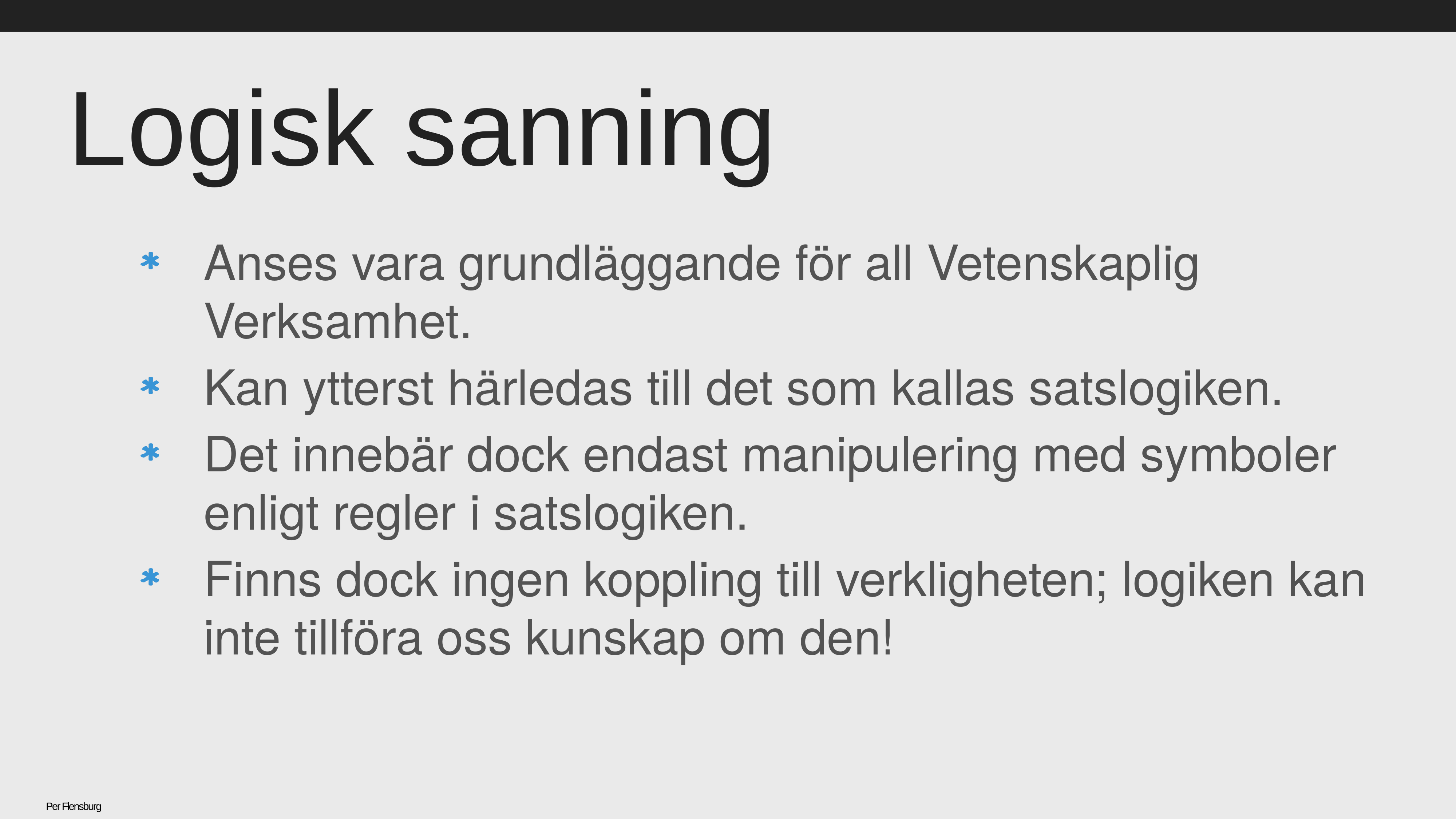

# Logisk sanning
Anses vara grundläggande för all Vetenskaplig Verksamhet.
Kan ytterst härledas till det som kallas satslogiken.
Det innebär dock endast manipulering med symboler enligt regler i satslogiken.
Finns dock ingen koppling till verkligheten; logiken kan inte tillföra oss kunskap om den!
34